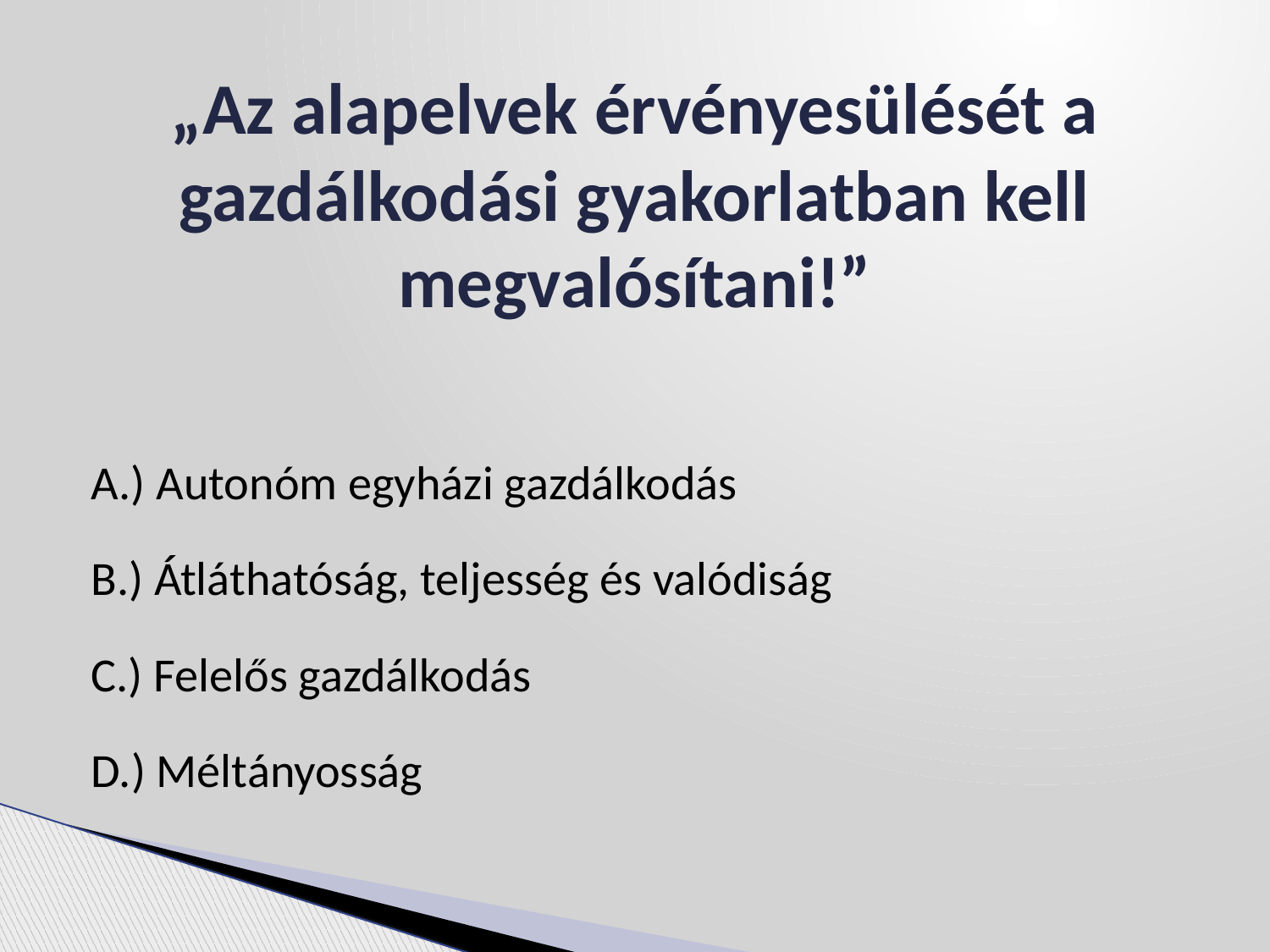

# „Az alapelvek érvényesülését a gazdálkodási gyakorlatban kell megvalósítani!”
A.) Autonóm egyházi gazdálkodás
B.) Átláthatóság, teljesség és valódiság
C.) Felelős gazdálkodás
D.) Méltányosság